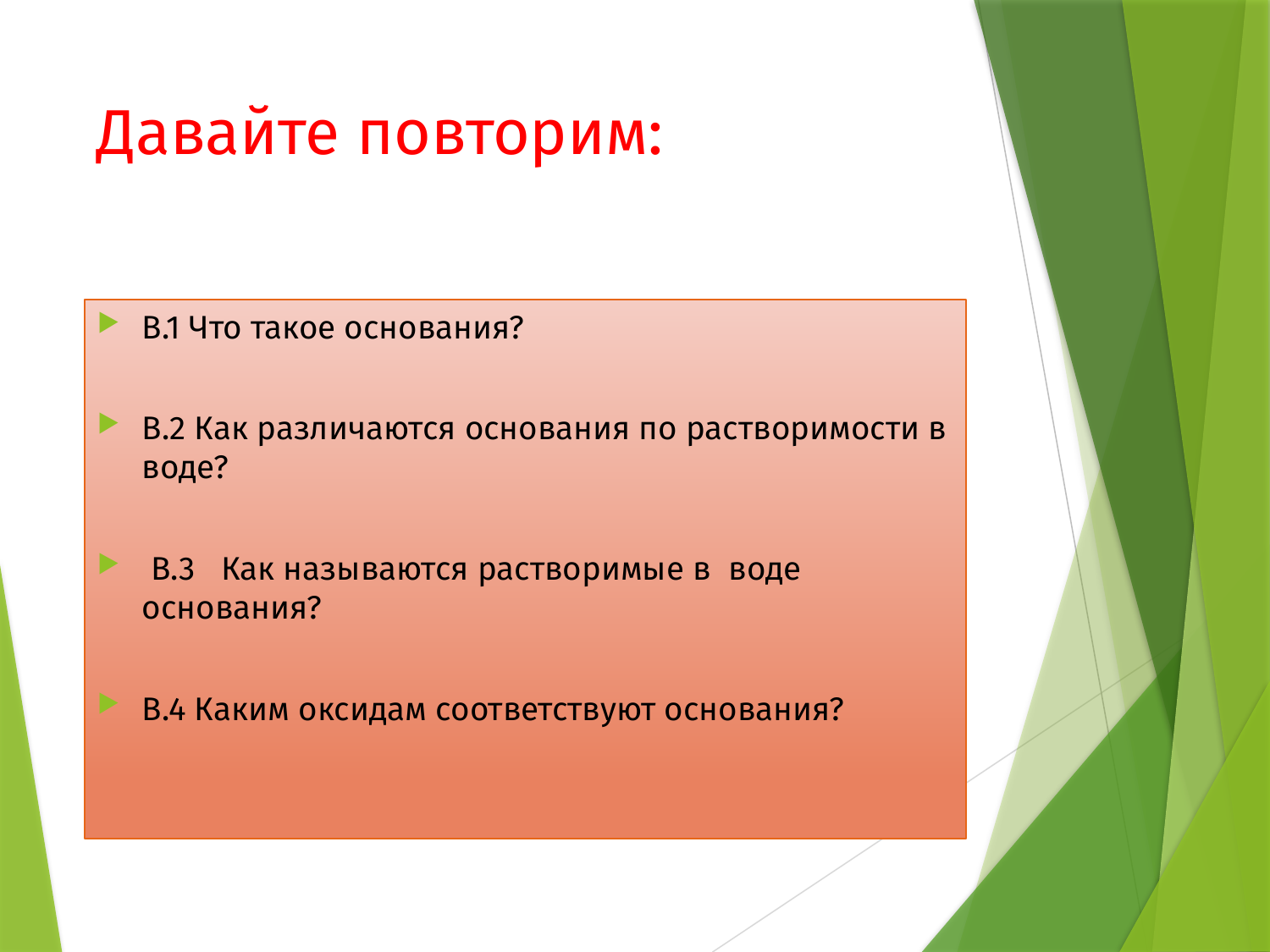

# Давайте повторим:
В.1 Что такое основания?

В.2 Как различаются основания по растворимости в воде?

 В.3   Как называются растворимые в  воде основания?

В.4 Каким оксидам соответствуют основания?